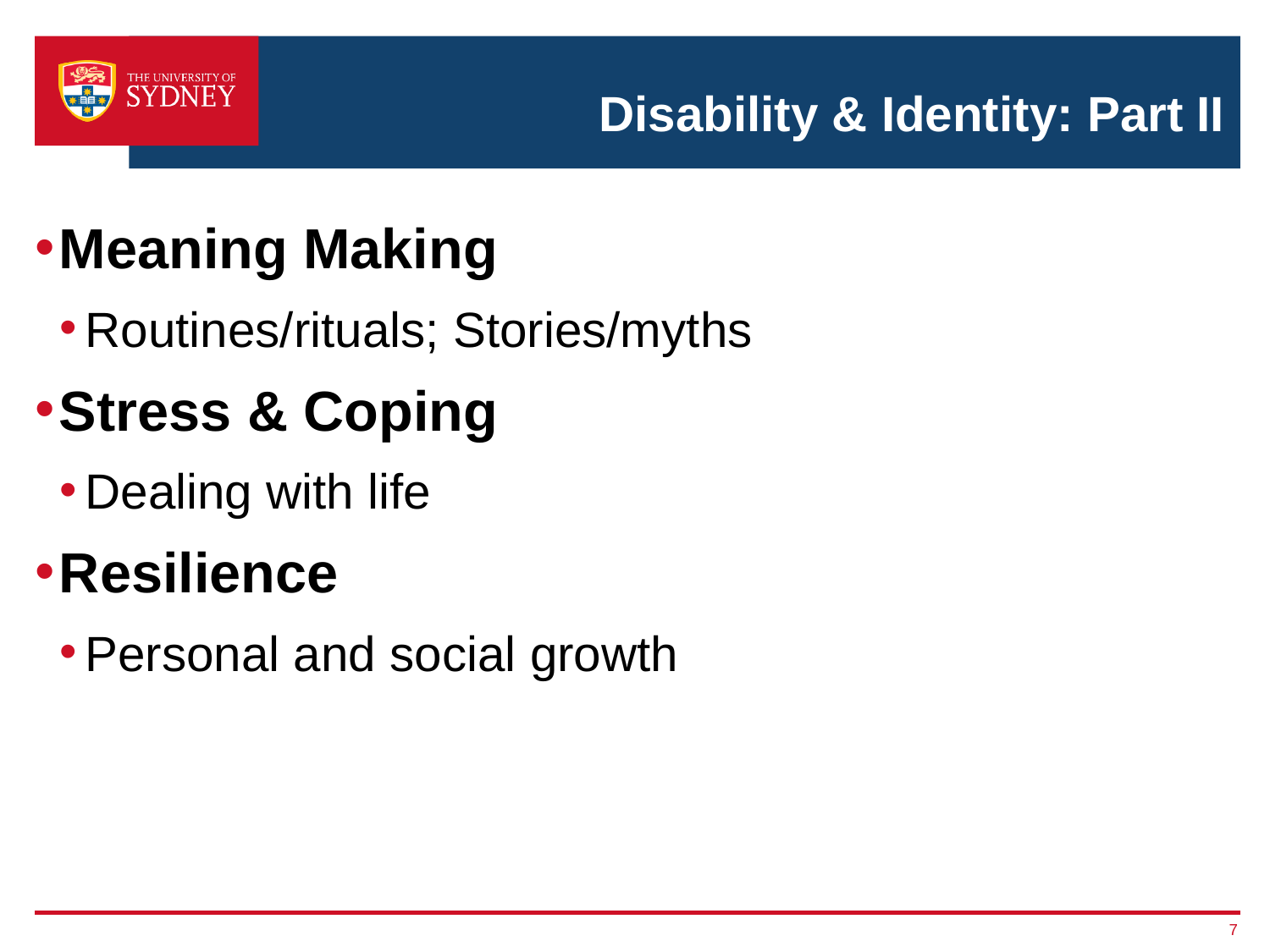

# Disability & Identity: Part II
Meaning Making
Routines/rituals; Stories/myths
Stress & Coping
Dealing with life
Resilience
Personal and social growth
7